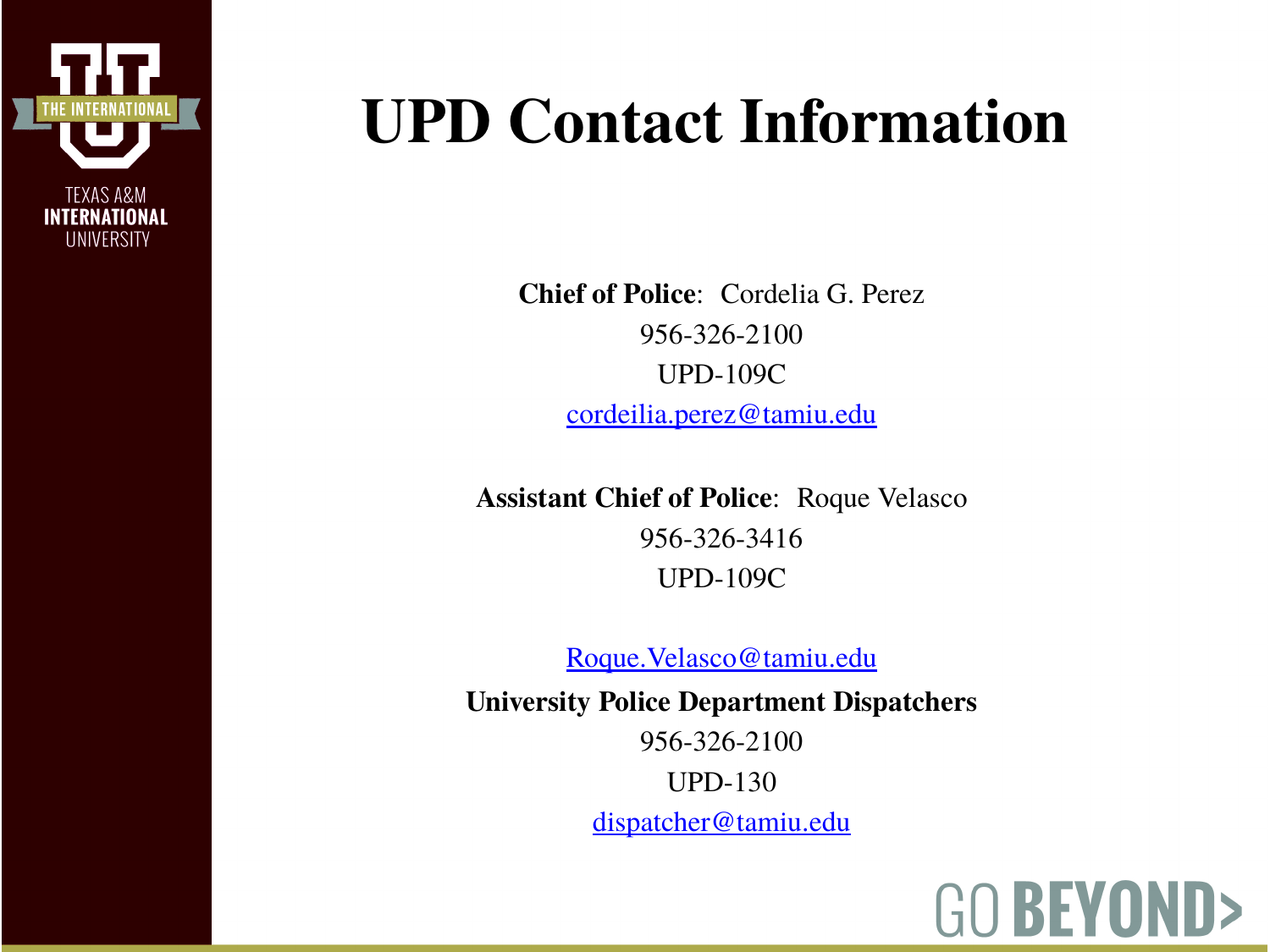

# UPD Contact Information
Chief of Police:  Cordelia G. Perez
956-326-2100
UPD-109C
cordeilia.perez@tamiu.edu

Assistant Chief of Police:  Roque Velasco
956-326-3416
UPD-109C

Roque.Velasco@tamiu.edu
University Police Department Dispatchers
956-326-2100
UPD-130
dispatcher@tamiu.edu